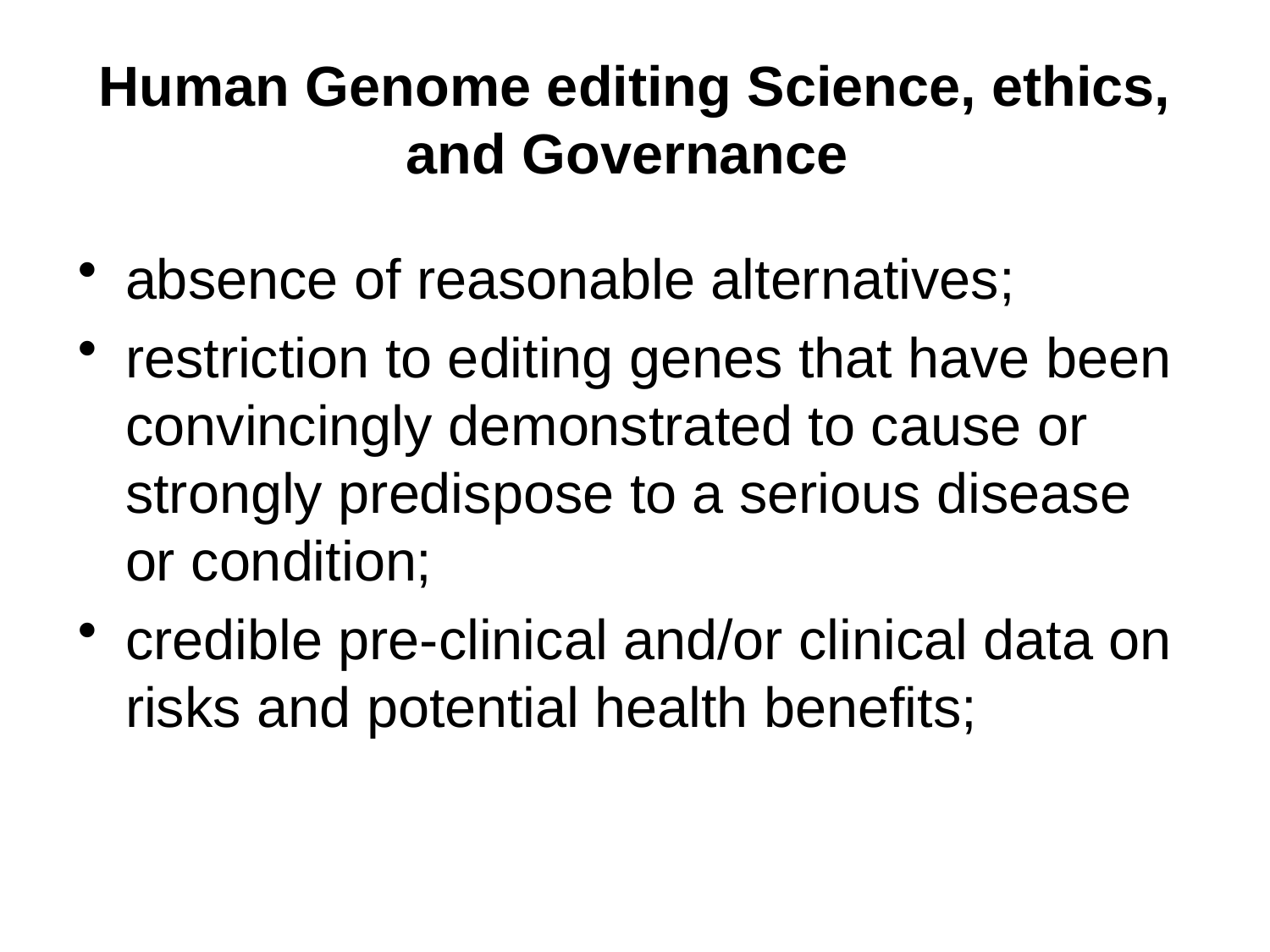

# Human Genome editing Science, ethics, and Governance
absence of reasonable alternatives;
restriction to editing genes that have been convincingly demonstrated to cause or strongly predispose to a serious disease or condition;
credible pre-clinical and/or clinical data on risks and potential health benefits;